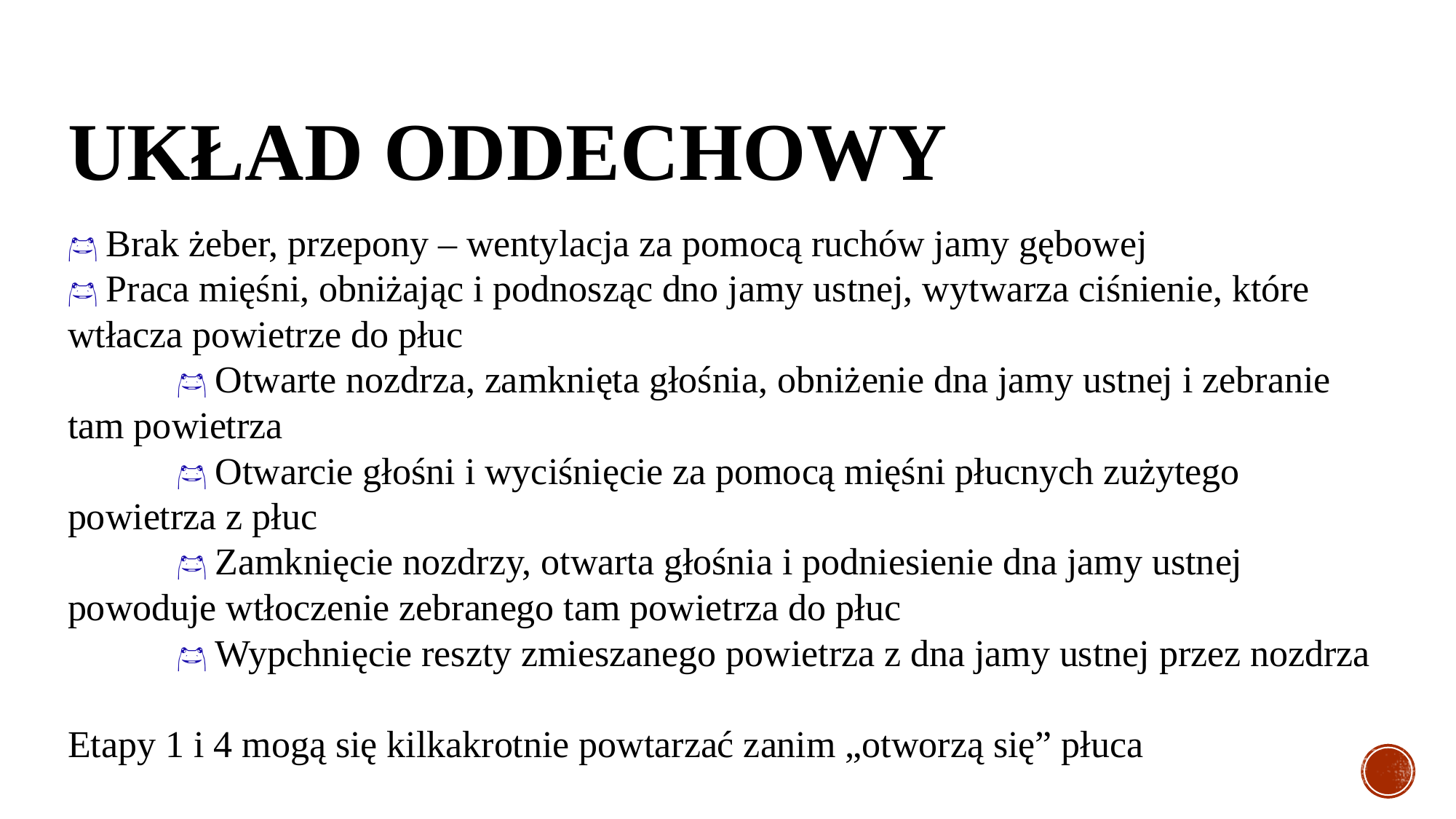

# UKŁAD oddechowy
🐸 Brak żeber, przepony – wentylacja za pomocą ruchów jamy gębowej
🐸 Praca mięśni, obniżając i podnosząc dno jamy ustnej, wytwarza ciśnienie, które wtłacza powietrze do płuc
	🐸 Otwarte nozdrza, zamknięta głośnia, obniżenie dna jamy ustnej i zebranie tam powietrza
	🐸 Otwarcie głośni i wyciśnięcie za pomocą mięśni płucnych zużytego powietrza z płuc
	🐸 Zamknięcie nozdrzy, otwarta głośnia i podniesienie dna jamy ustnej powoduje wtłoczenie zebranego tam powietrza do płuc
	🐸 Wypchnięcie reszty zmieszanego powietrza z dna jamy ustnej przez nozdrza

Etapy 1 i 4 mogą się kilkakrotnie powtarzać zanim „otworzą się” płuca